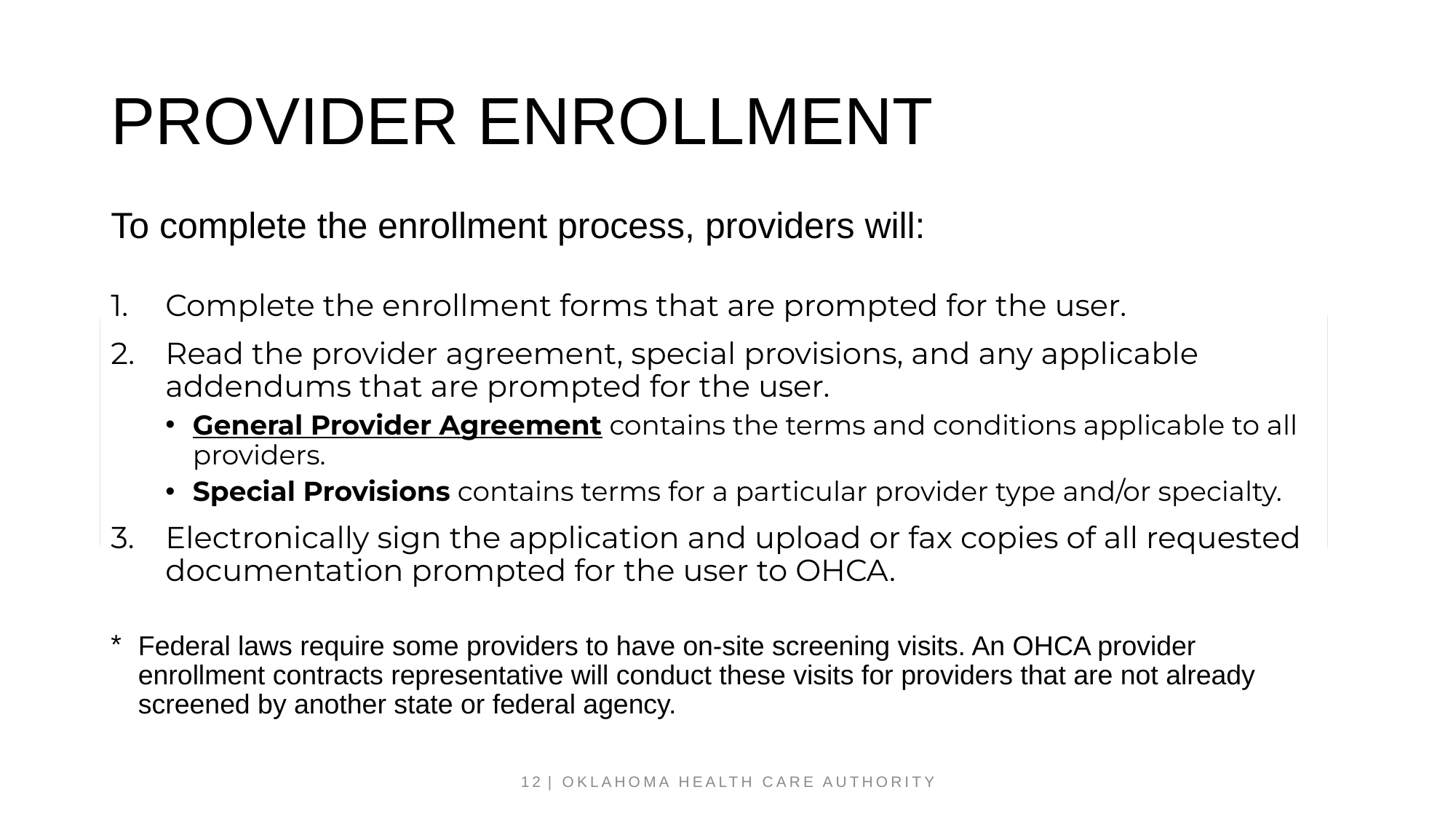

# provider enrollment
To complete the enrollment process, providers will:

Complete the enrollment forms that are prompted for the user.
Read the provider agreement, special provisions, and any applicable addendums that are prompted for the user.
General Provider Agreement contains the terms and conditions applicable to all providers.
Special Provisions contains terms for a particular provider type and/or specialty.
Electronically sign the application and upload or fax copies of all requested documentation prompted for the user to OHCA.

Federal laws require some providers to have on-site screening visits. An OHCA provider enrollment contracts representative will conduct these visits for providers that are not already screened by another state or federal agency.